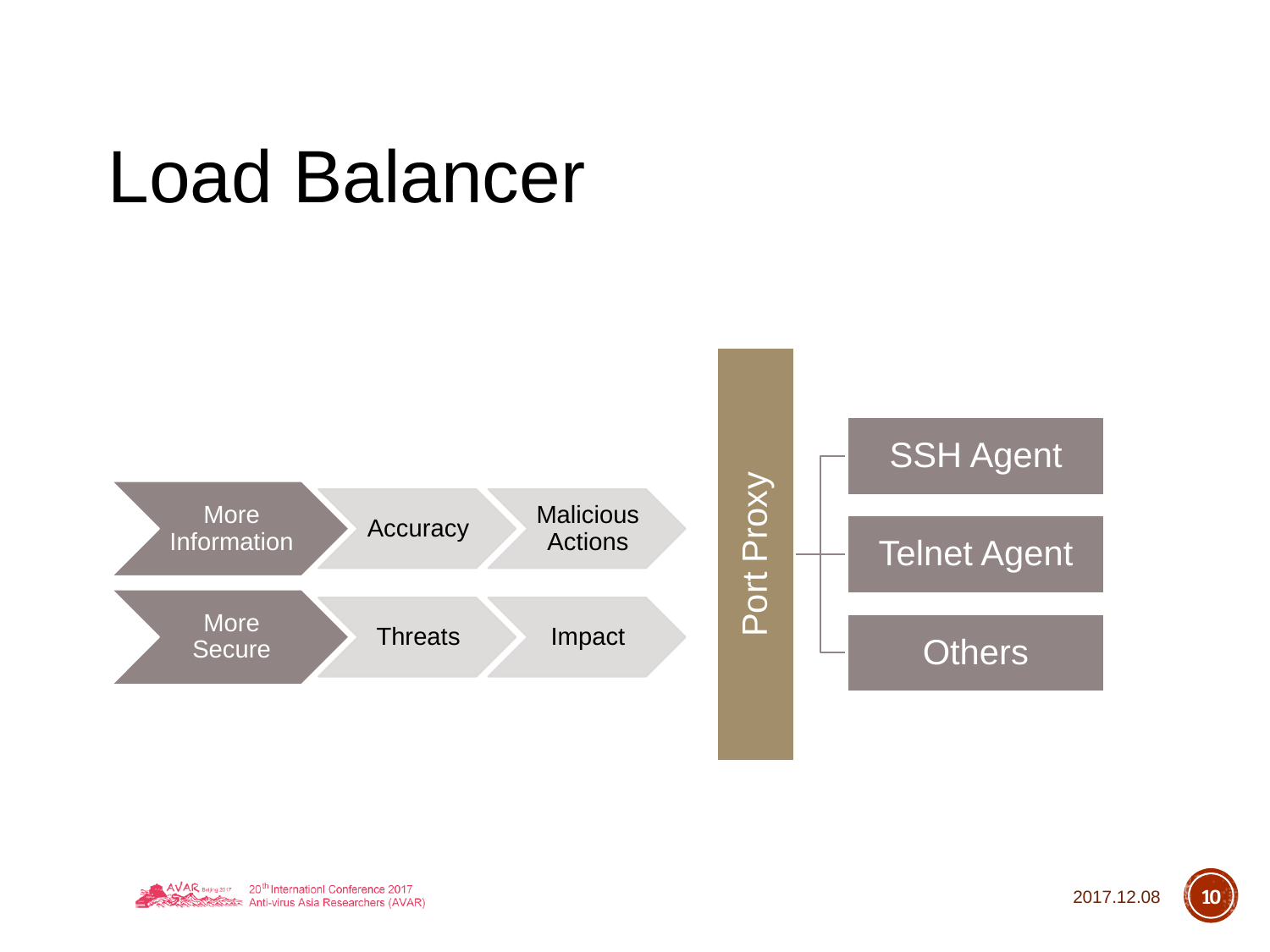

# Load Balancer

Port Proxy
SSH Agent
Telnet Agent
Others
More Information
Accuracy
Malicious Actions
More Secure
Threats
Impact
2017.12.08
10